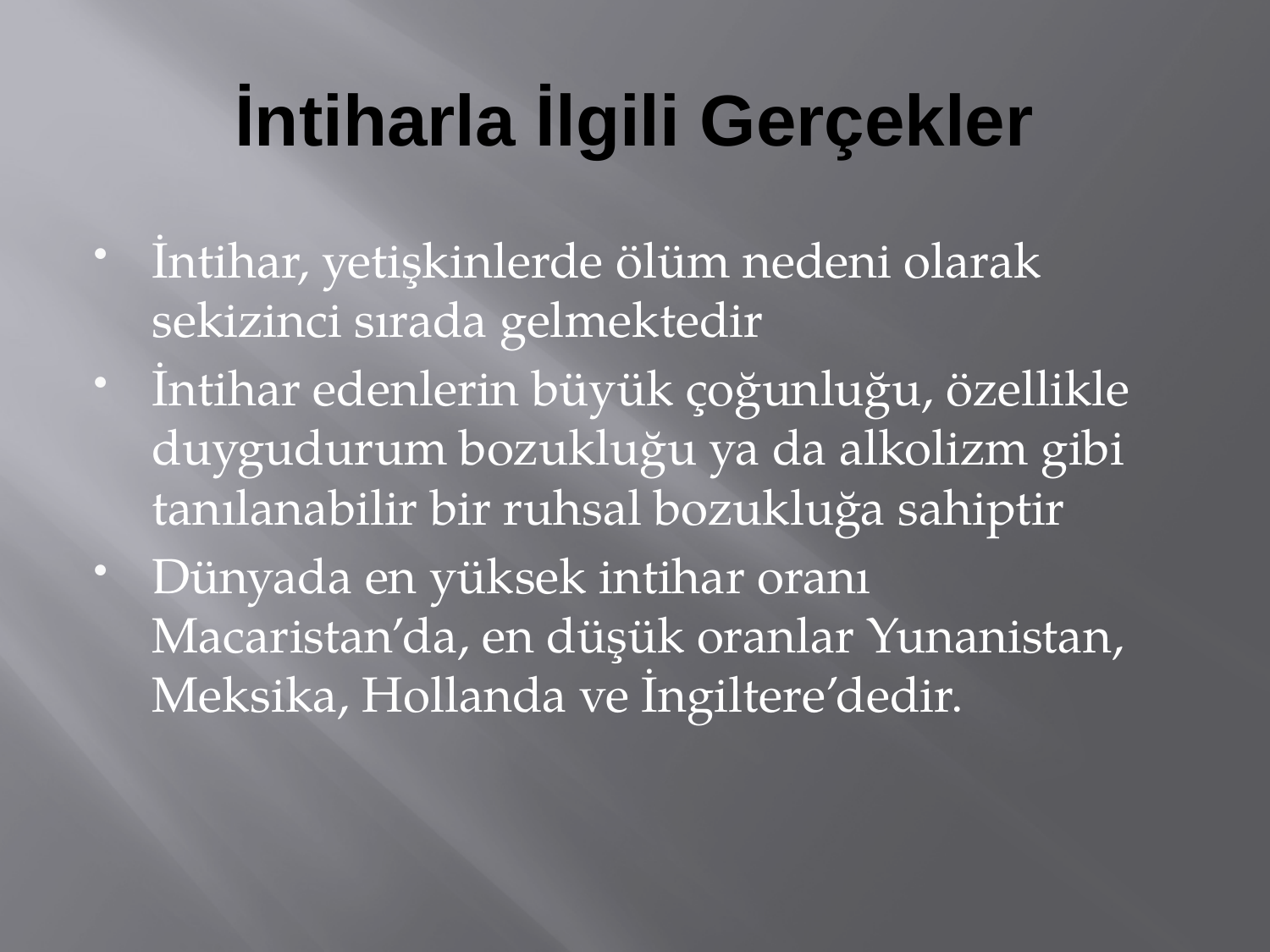

# İntiharla İlgili Gerçekler
İntihar, yetişkinlerde ölüm nedeni olarak sekizinci sırada gelmektedir
İntihar edenlerin büyük çoğunluğu, özellikle duygudurum bozukluğu ya da alkolizm gibi tanılanabilir bir ruhsal bozukluğa sahiptir
Dünyada en yüksek intihar oranı Macaristan’da, en düşük oranlar Yunanistan, Meksika, Hollanda ve İngiltere’dedir.